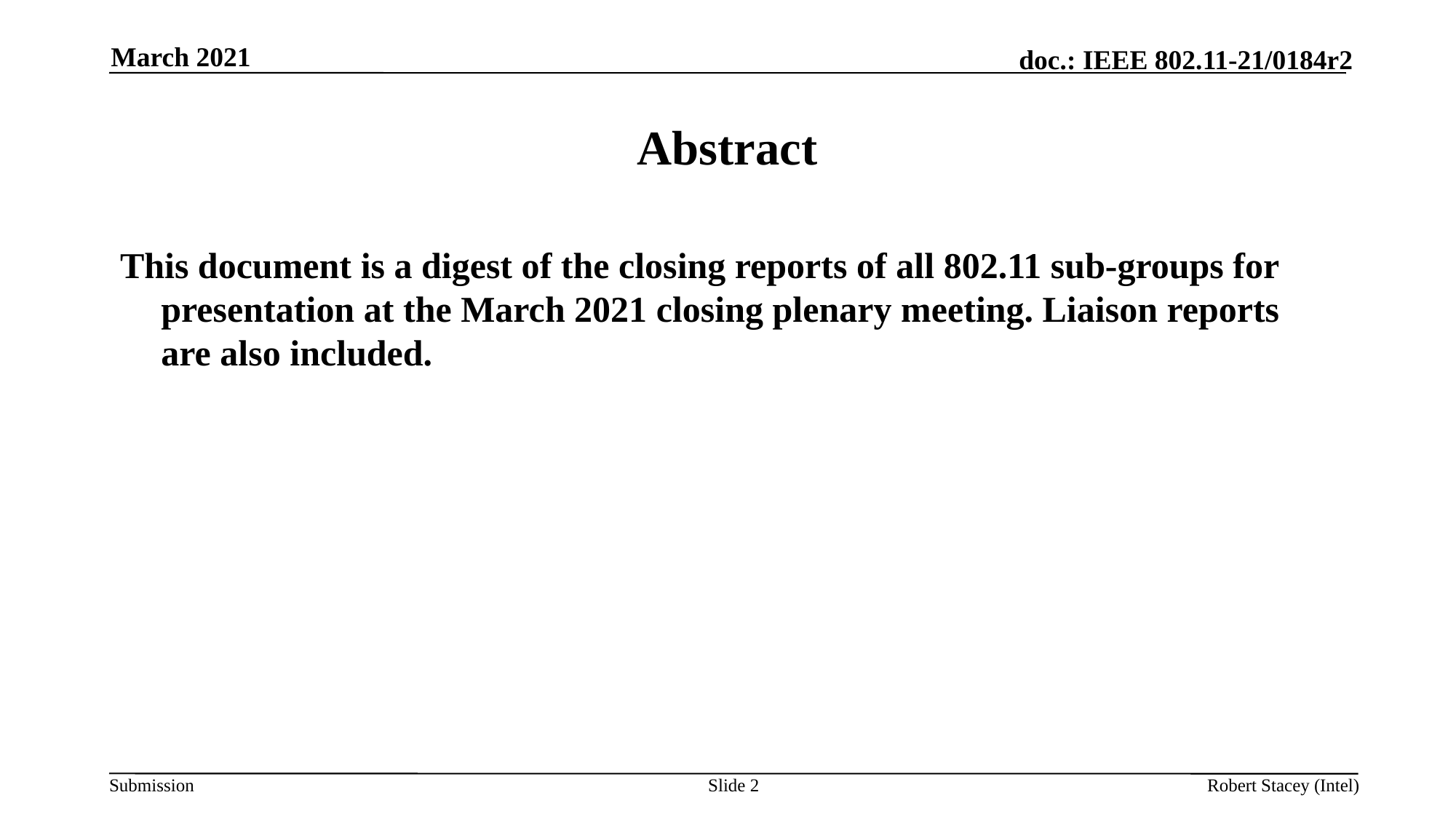

March 2021
# Abstract
This document is a digest of the closing reports of all 802.11 sub-groups for presentation at the March 2021 closing plenary meeting. Liaison reports are also included.
Slide 2
Robert Stacey (Intel)